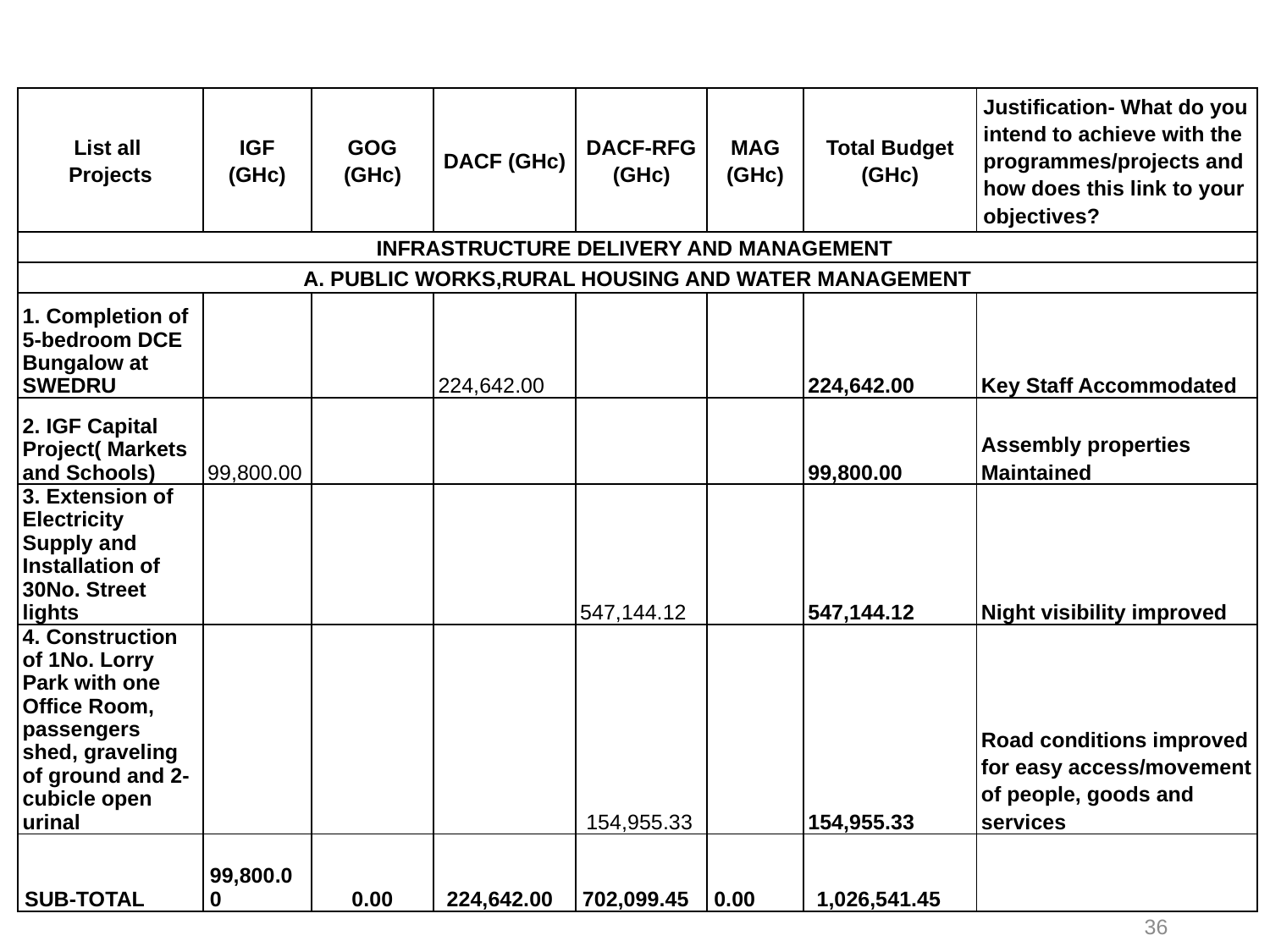

#
| List all Projects | IGF (GHc) | GOG (GHc) | DACF (GHc) | DACF-RFG (GHc) | MAG (GHc) | Total Budget (GHc) | Justification- What do you intend to achieve with the programmes/projects and how does this link to your objectives? |
| --- | --- | --- | --- | --- | --- | --- | --- |
| INFRASTRUCTURE DELIVERY AND MANAGEMENT |  |  |  |  |  |  |  |
| A. PUBLIC WORKS,RURAL HOUSING AND WATER MANAGEMENT |  |  |  |  |  |  |  |
| 1. Completion of 5-bedroom DCE Bungalow at SWEDRU |  |  | 224,642.00 |  |  | 224,642.00 | Key Staff Accommodated |
| 2. IGF Capital Project( Markets and Schools) | 99,800.00 |  |  |  |  | 99,800.00 | Assembly properties Maintained |
| 3. Extension of Electricity Supply and Installation of 30No. Street lights |  |  |  | 547,144.12 |  | 547,144.12 | Night visibility improved |
| 4. Construction of 1No. Lorry Park with one Office Room, passengers shed, graveling of ground and 2-cubicle open urinal |  |  |  | 154,955.33 |  | 154,955.33 | Road conditions improved for easy access/movement of people, goods and services |
| SUB-TOTAL | 99,800.00 | 0.00 | 224,642.00 | 702,099.45 | 0.00 | 1,026,541.45 |  |
36